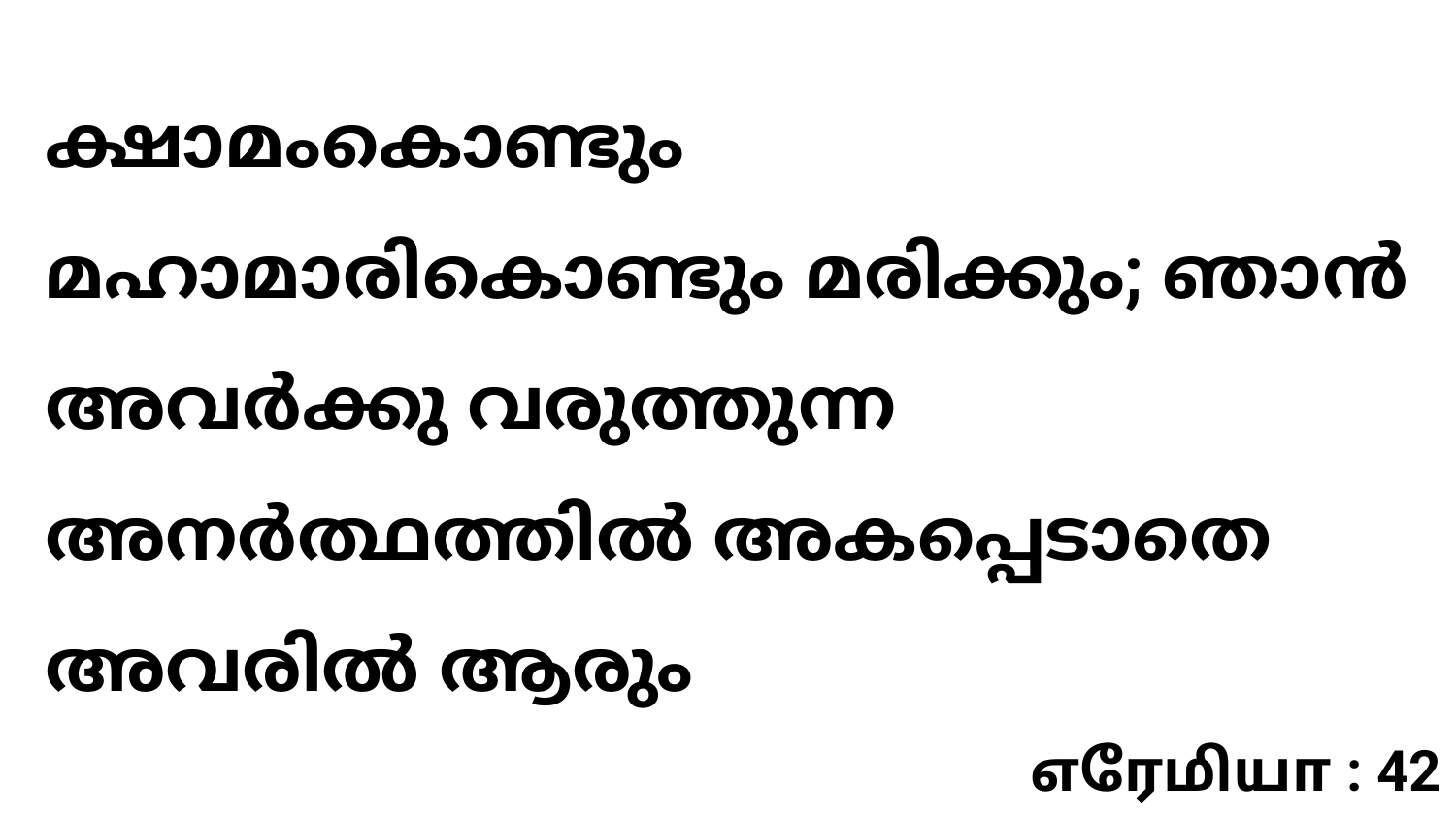

ക്ഷാമംകൊണ്ടും മഹാമാരികൊണ്ടും മരിക്കും; ഞാൻ അവർക്കു വരുത്തുന്ന അനർത്ഥത്തിൽ അകപ്പെടാതെ അവരിൽ ആരും
எரேமியா : 42